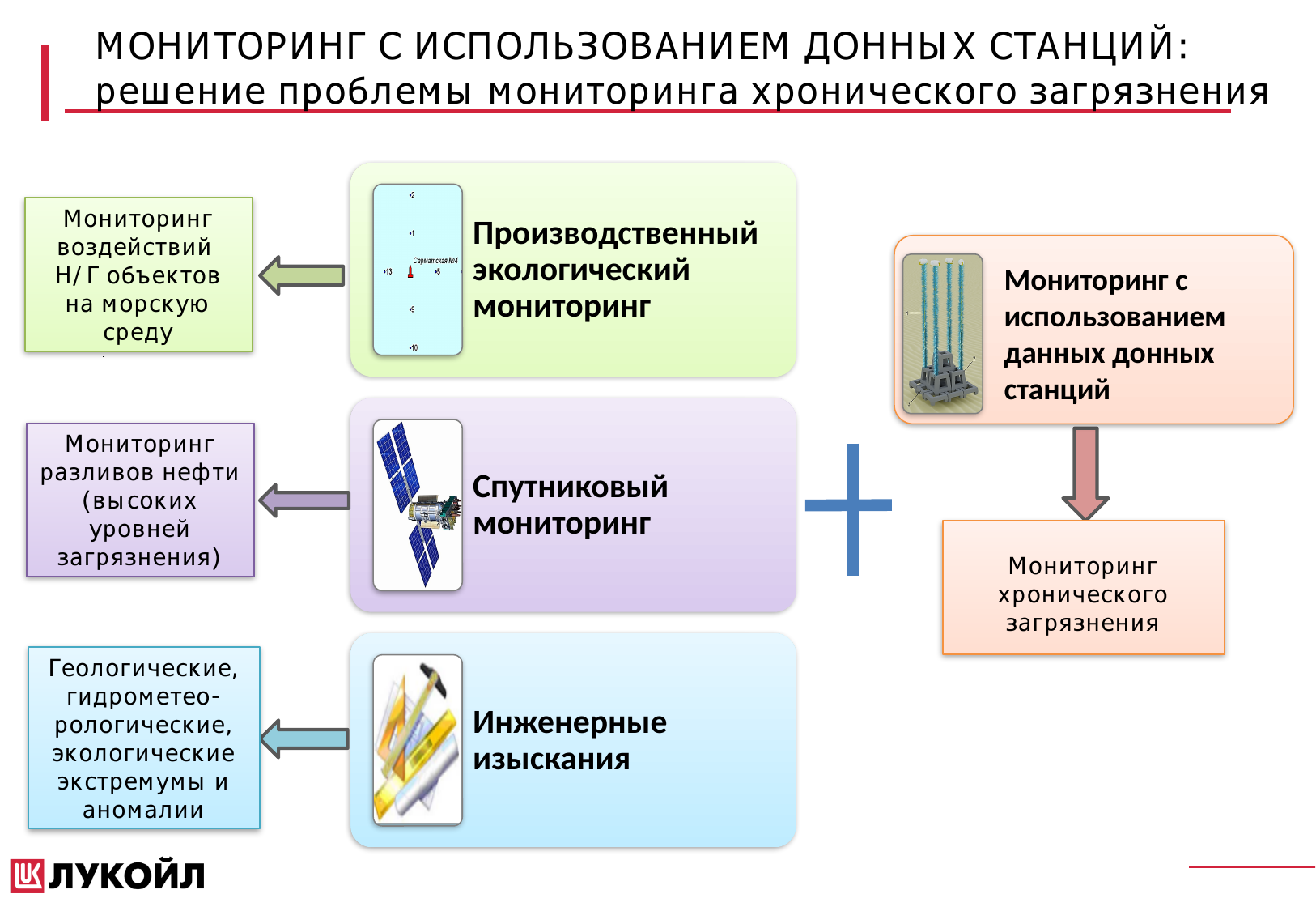

# МОНИТОРИНГ С ИСПОЛЬЗОВАНИЕМ ДОННЫХ СТАНЦИЙ: решение проблемы мониторинга хронического загрязнения
Производственный экологический мониторинг
Спутниковый мониторинг
Инженерные изыскания

Мониторинг воздействий
Н/Г объектов на морскую среду
Мониторинг разливов нефти (высоких уровней загрязнения)
Геологические, гидрометео-рологические, экологические экстремумы и аномалии

Мониторинг хронического загрязнения

Мониторинг с использованием данных донных станций